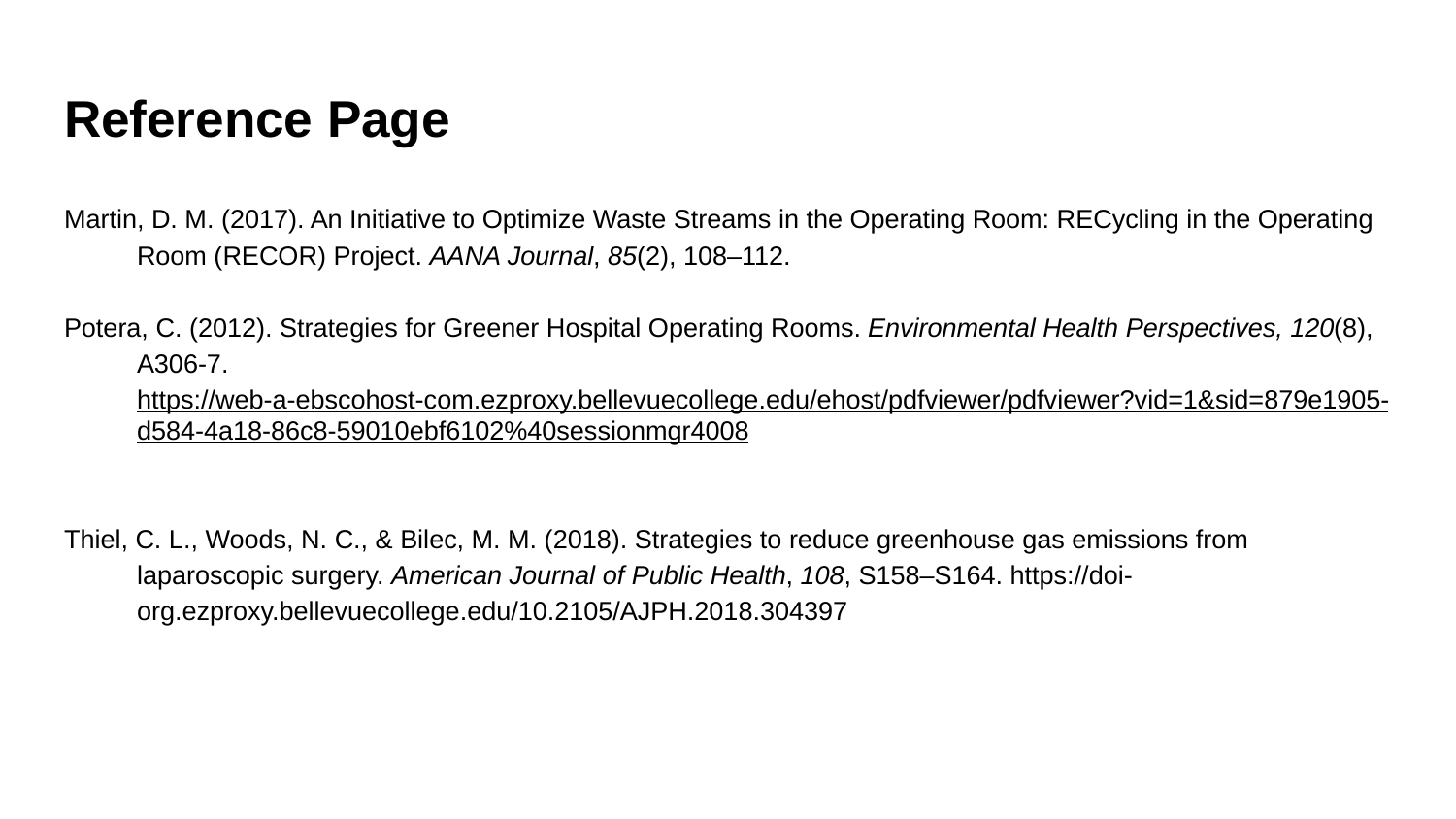

# Reference Page
Martin, D. M. (2017). An Initiative to Optimize Waste Streams in the Operating Room: RECycling in the Operating
Room (RECOR) Project. AANA Journal, 85(2), 108–112.

Potera, C. (2012). Strategies for Greener Hospital Operating Rooms. Environmental Health Perspectives, 120(8),
A306-7. https://web-a-ebscohost-com.ezproxy.bellevuecollege.edu/ehost/pdfviewer/pdfviewer?vid=1&sid=879e1905-d584-4a18-86c8-59010ebf6102%40sessionmgr4008

Thiel, C. L., Woods, N. C., & Bilec, M. M. (2018). Strategies to reduce greenhouse gas emissions from laparoscopic surgery. American Journal of Public Health, 108, S158–S164. https://doi-org.ezproxy.bellevuecollege.edu/10.2105/AJPH.2018.304397